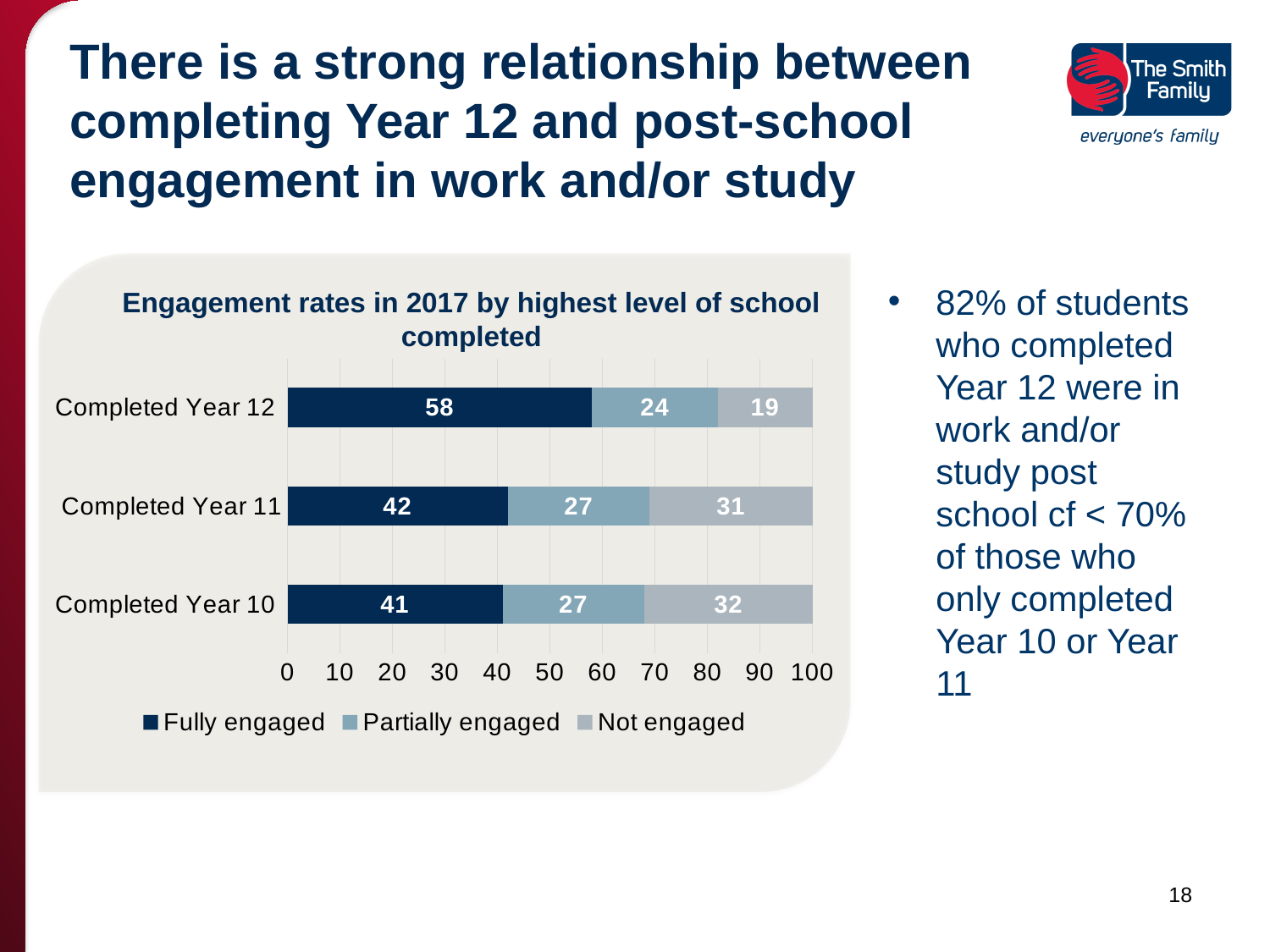

# There is a strong relationship between completing Year 12 and post-school engagement in work and/or study

82% of students who completed Year 12 were in work and/or study post school cf < 70% of those who only completed Year 10 or Year 11
Engagement rates in 2017 by highest level of school completed

### Chart

| Category | Fully engaged | Partially engaged | Not engaged |
|---|---|---|---|
| Completed Year 10  | 41.0 | 27.0 | 32.0 |
| Completed Year 11 | 42.0 | 27.0 | 31.0 |
| Completed Year 12  | 57.99999999999999 | 24.0 | 19.0 |